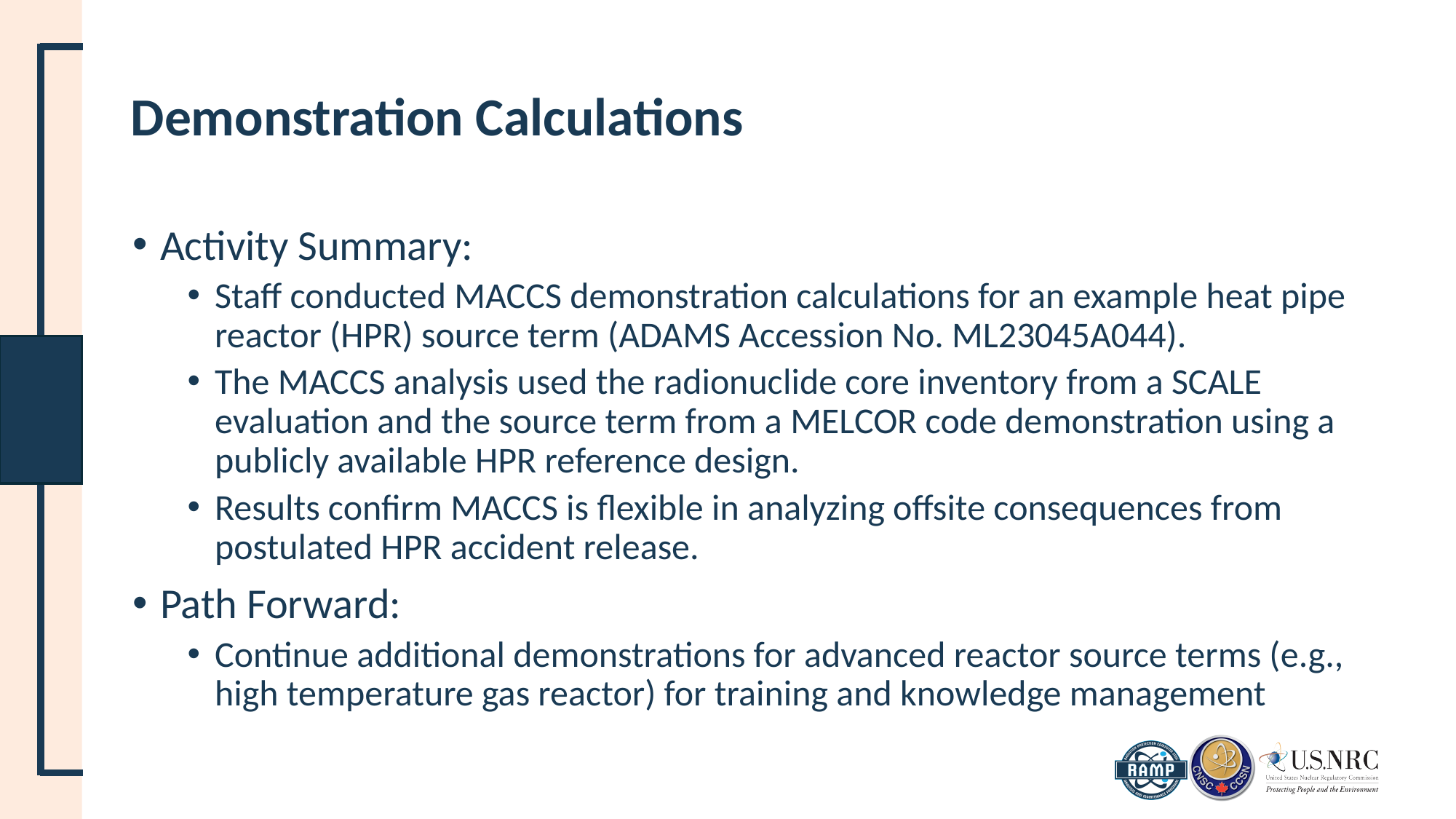

# Demonstration Calculations
Activity Summary:
Staff conducted MACCS demonstration calculations for an example heat pipe reactor (HPR) source term (ADAMS Accession No. ML23045A044).
The MACCS analysis used the radionuclide core inventory from a SCALE evaluation and the source term from a MELCOR code demonstration using a publicly available HPR reference design.
Results confirm MACCS is flexible in analyzing offsite consequences from postulated HPR accident release.
Path Forward:
Continue additional demonstrations for advanced reactor source terms (e.g., high temperature gas reactor) for training and knowledge management